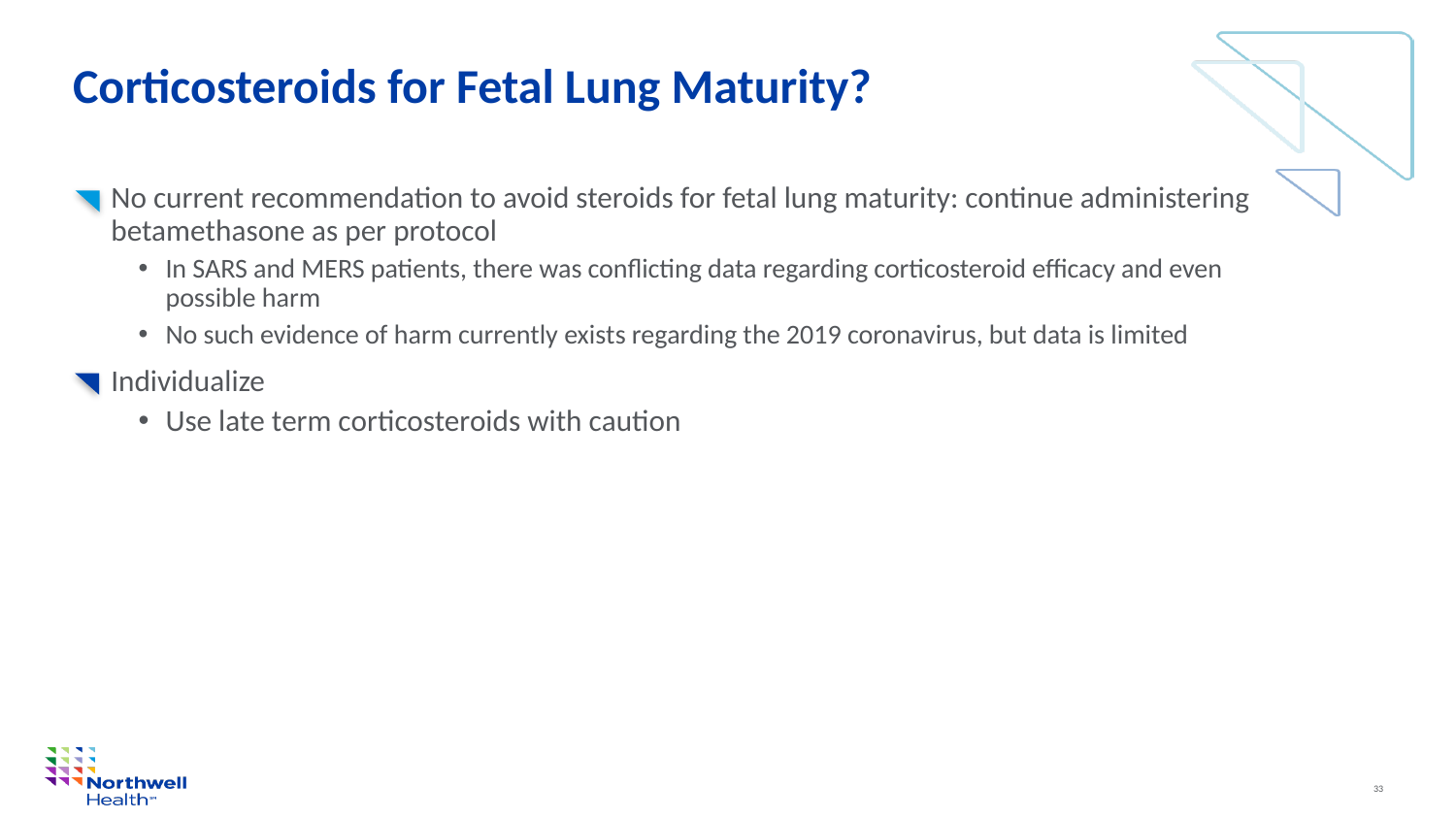

# Corticosteroids for Fetal Lung Maturity?

No current recommendation to avoid steroids for fetal lung maturity: continue administering betamethasone as per protocol
In SARS and MERS patients, there was conflicting data regarding corticosteroid efficacy and even possible harm
No such evidence of harm currently exists regarding the 2019 coronavirus, but data is limited
Individualize
Use late term corticosteroids with caution

33